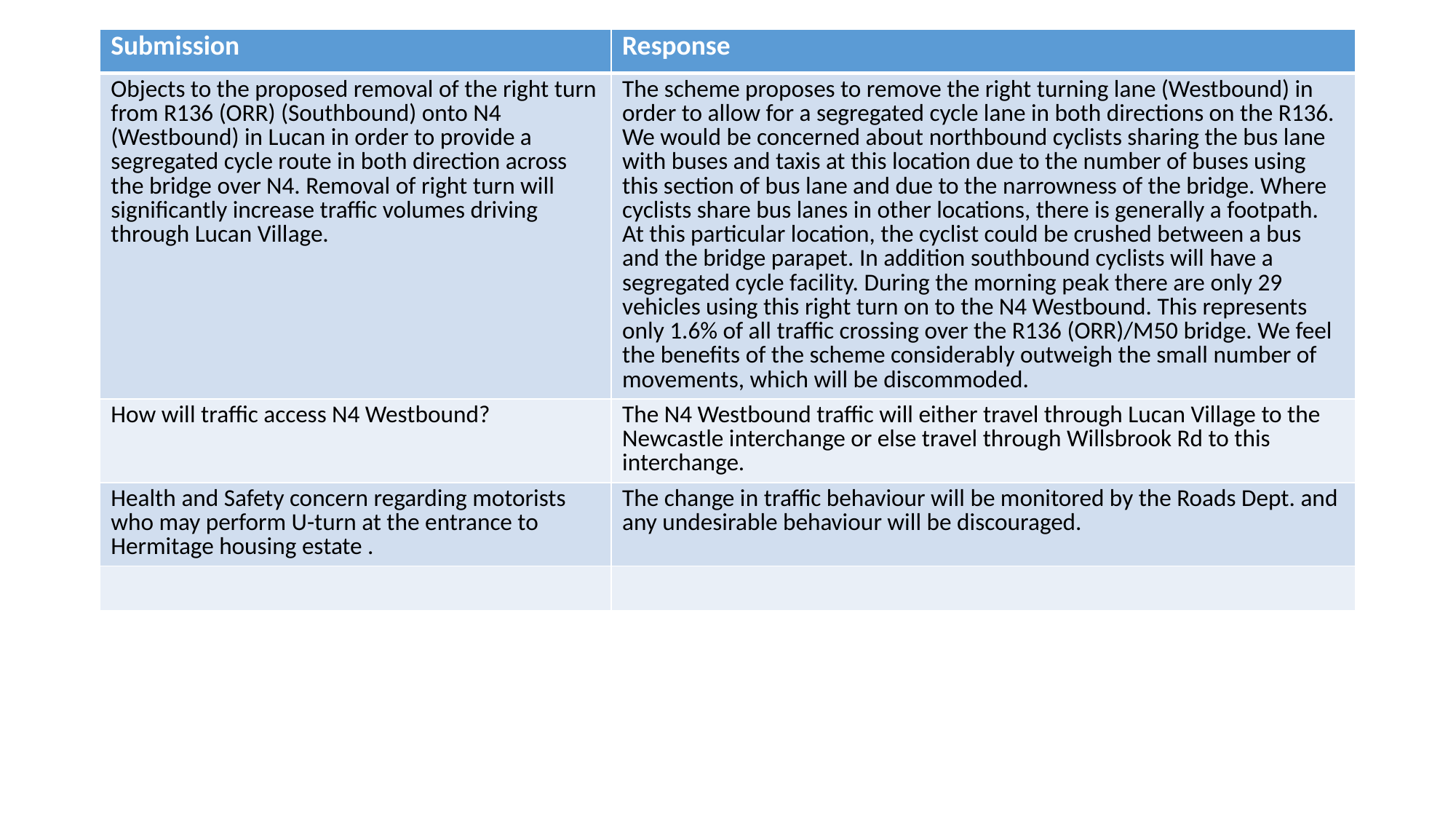

| Submission | Response |
| --- | --- |
| Objects to the proposed removal of the right turn from R136 (ORR) (Southbound) onto N4 (Westbound) in Lucan in order to provide a segregated cycle route in both direction across the bridge over N4. Removal of right turn will significantly increase traffic volumes driving through Lucan Village. | The scheme proposes to remove the right turning lane (Westbound) in order to allow for a segregated cycle lane in both directions on the R136. We would be concerned about northbound cyclists sharing the bus lane with buses and taxis at this location due to the number of buses using this section of bus lane and due to the narrowness of the bridge. Where cyclists share bus lanes in other locations, there is generally a footpath. At this particular location, the cyclist could be crushed between a bus and the bridge parapet. In addition southbound cyclists will have a segregated cycle facility. During the morning peak there are only 29 vehicles using this right turn on to the N4 Westbound. This represents only 1.6% of all traffic crossing over the R136 (ORR)/M50 bridge. We feel the benefits of the scheme considerably outweigh the small number of movements, which will be discommoded. |
| How will traffic access N4 Westbound? | The N4 Westbound traffic will either travel through Lucan Village to the Newcastle interchange or else travel through Willsbrook Rd to this interchange. |
| Health and Safety concern regarding motorists who may perform U-turn at the entrance to Hermitage housing estate . | The change in traffic behaviour will be monitored by the Roads Dept. and any undesirable behaviour will be discouraged. |
|  |  |